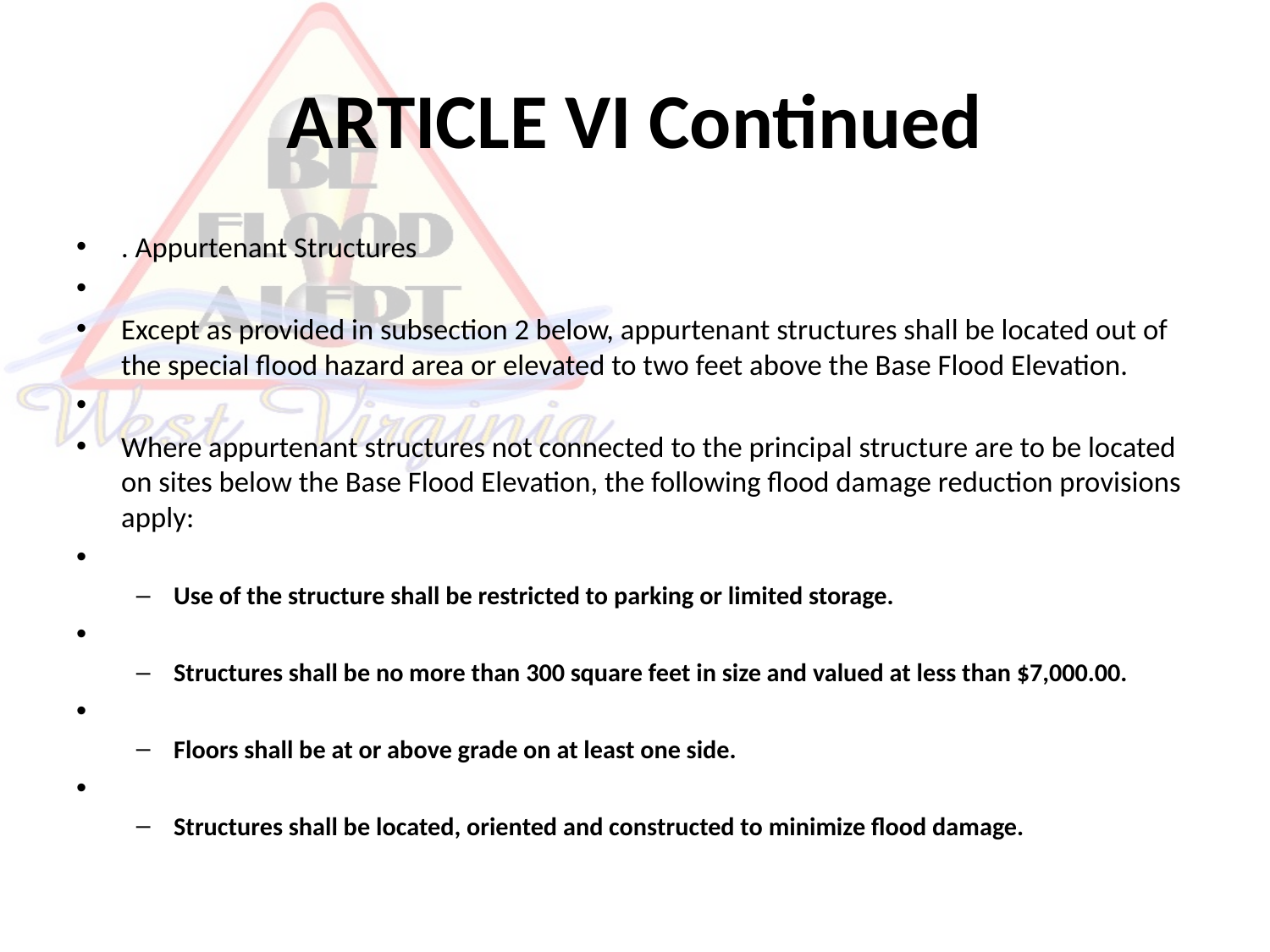

# ARTICLE VI Continued
. Appurtenant Structures

Except as provided in subsection 2 below, appurtenant structures shall be located out of the special flood hazard area or elevated to two feet above the Base Flood Elevation.

Where appurtenant structures not connected to the principal structure are to be located on sites below the Base Flood Elevation, the following flood damage reduction provisions apply:

Use of the structure shall be restricted to parking or limited storage.

Structures shall be no more than 300 square feet in size and valued at less than $7,000.00.

Floors shall be at or above grade on at least one side.

Structures shall be located, oriented and constructed to minimize flood damage.